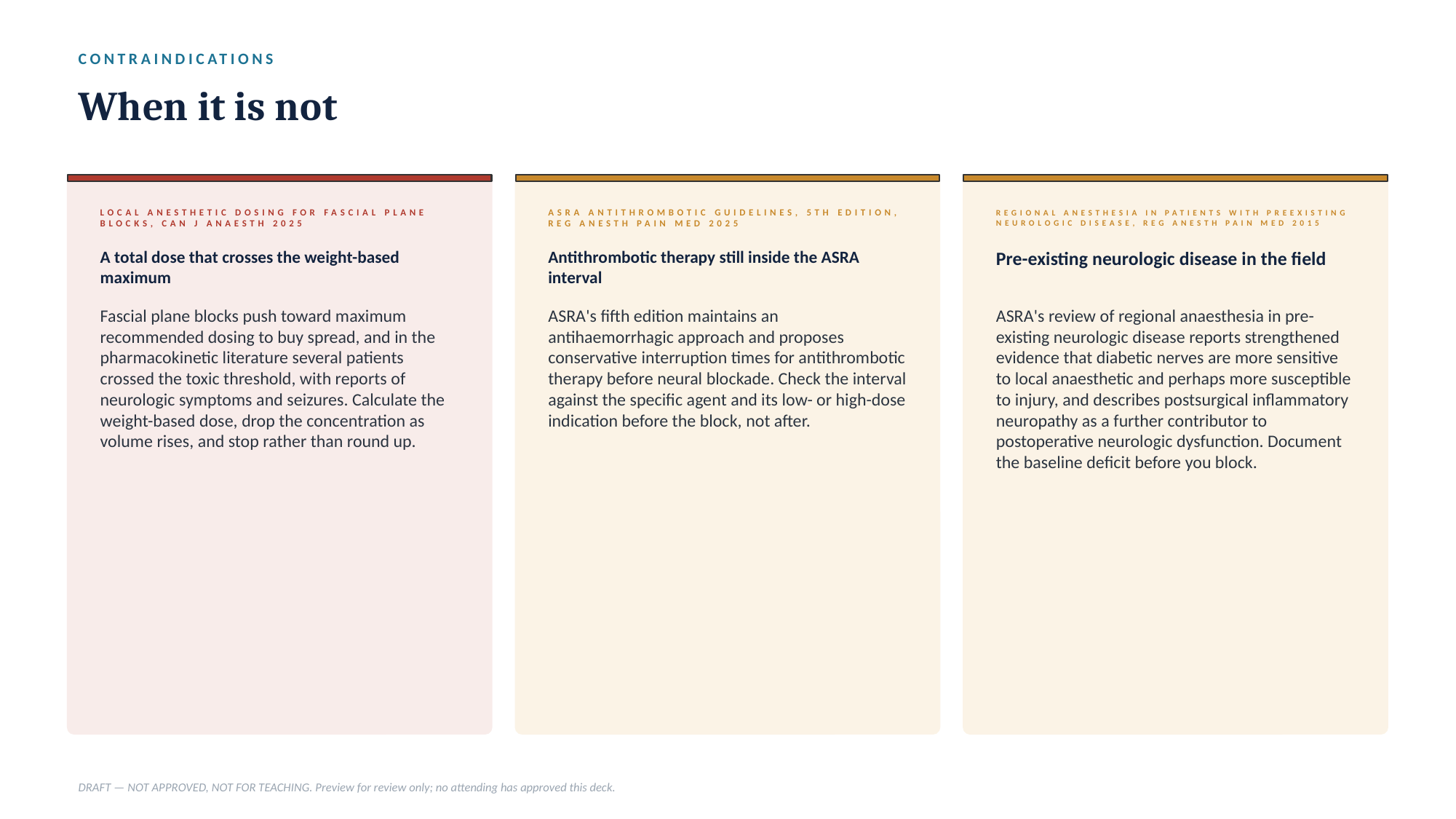

CONTRAINDICATIONS
When it is not

LOCAL ANESTHETIC DOSING FOR FASCIAL PLANE BLOCKS, CAN J ANAESTH 2025
ASRA ANTITHROMBOTIC GUIDELINES, 5TH EDITION, REG ANESTH PAIN MED 2025
REGIONAL ANESTHESIA IN PATIENTS WITH PREEXISTING NEUROLOGIC DISEASE, REG ANESTH PAIN MED 2015
A total dose that crosses the weight-based maximum
Antithrombotic therapy still inside the ASRA interval
Pre-existing neurologic disease in the field
Fascial plane blocks push toward maximum recommended dosing to buy spread, and in the pharmacokinetic literature several patients crossed the toxic threshold, with reports of neurologic symptoms and seizures. Calculate the weight-based dose, drop the concentration as volume rises, and stop rather than round up.
ASRA's fifth edition maintains an antihaemorrhagic approach and proposes conservative interruption times for antithrombotic therapy before neural blockade. Check the interval against the specific agent and its low- or high-dose indication before the block, not after.
ASRA's review of regional anaesthesia in pre-existing neurologic disease reports strengthened evidence that diabetic nerves are more sensitive to local anaesthetic and perhaps more susceptible to injury, and describes postsurgical inflammatory neuropathy as a further contributor to postoperative neurologic dysfunction. Document the baseline deficit before you block.
DRAFT — NOT APPROVED, NOT FOR TEACHING. Preview for review only; no attending has approved this deck.